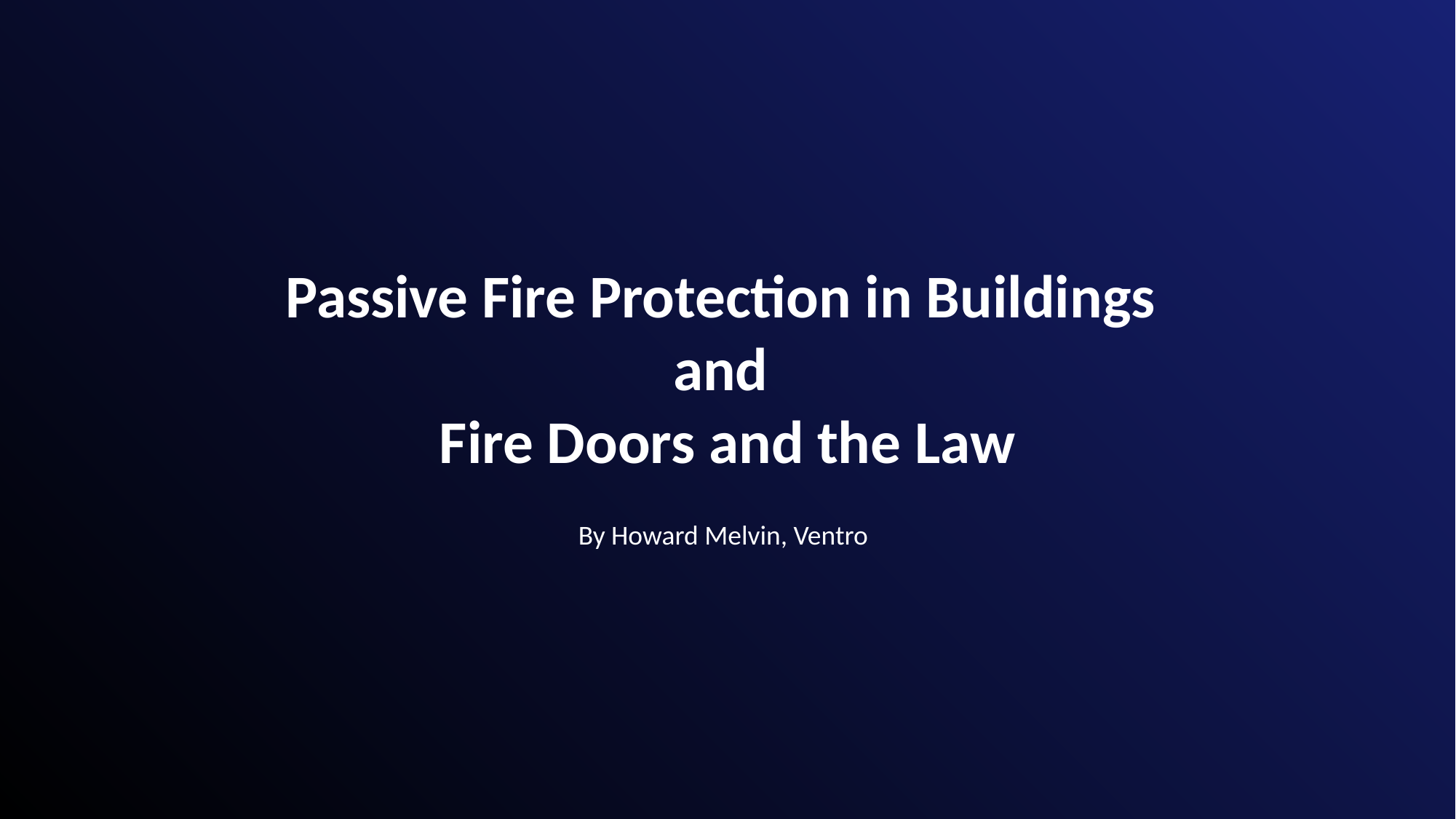

Passive Fire Protection in Buildings
and
Fire Doors and the Law
By Howard Melvin, Ventro